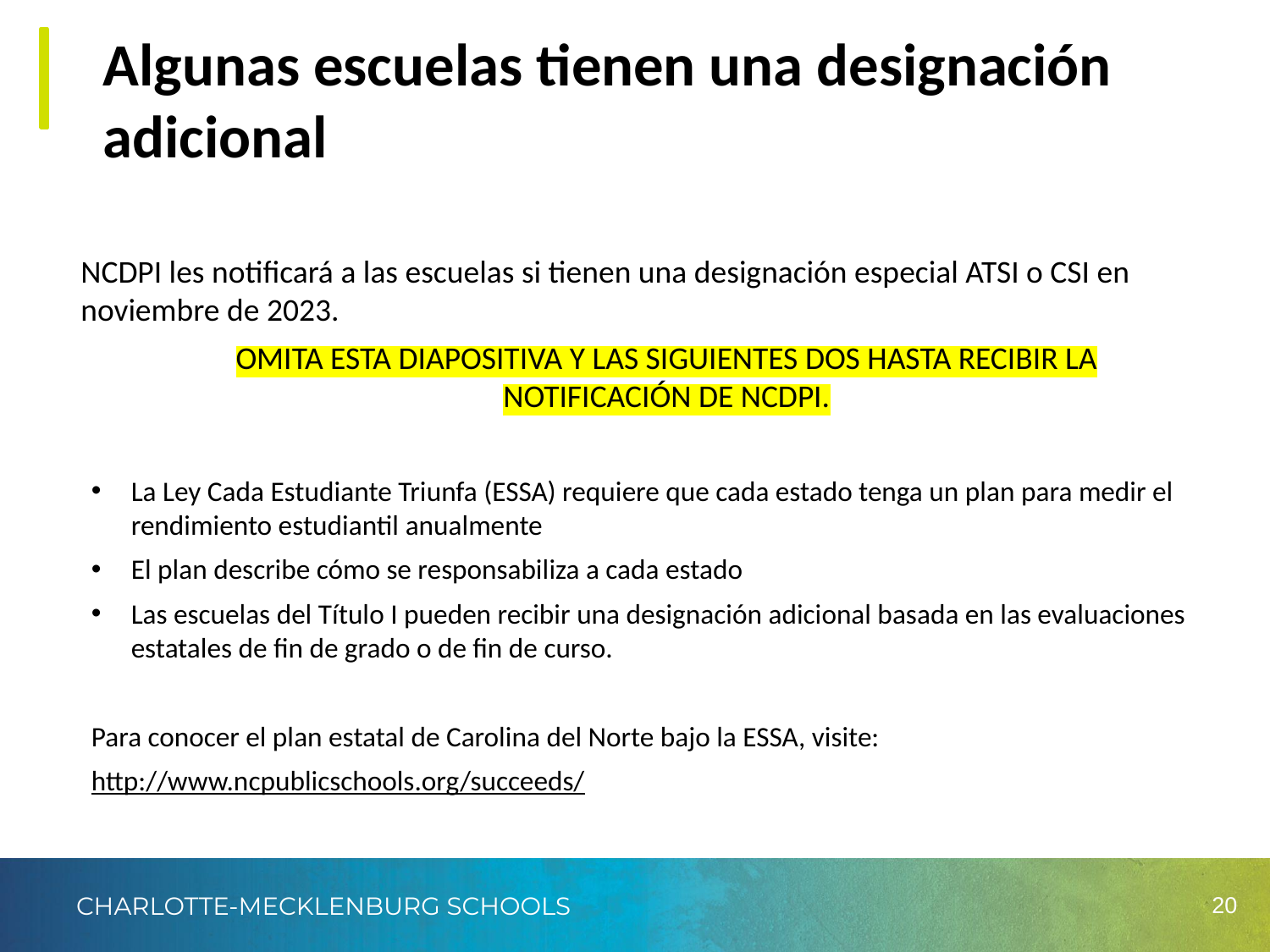

Algunas escuelas tienen una designación adicional
NCDPI les notificará a las escuelas si tienen una designación especial ATSI o CSI en noviembre de 2023.
OMITA ESTA DIAPOSITIVA Y LAS SIGUIENTES DOS HASTA RECIBIR LA NOTIFICACIÓN DE NCDPI.

La Ley Cada Estudiante Triunfa (ESSA) requiere que cada estado tenga un plan para medir el rendimiento estudiantil anualmente
El plan describe cómo se responsabiliza a cada estado
Las escuelas del Título I pueden recibir una designación adicional basada en las evaluaciones estatales de fin de grado o de fin de curso.

Para conocer el plan estatal de Carolina del Norte bajo la ESSA, visite:
http://www.ncpublicschools.org/succeeds/

20